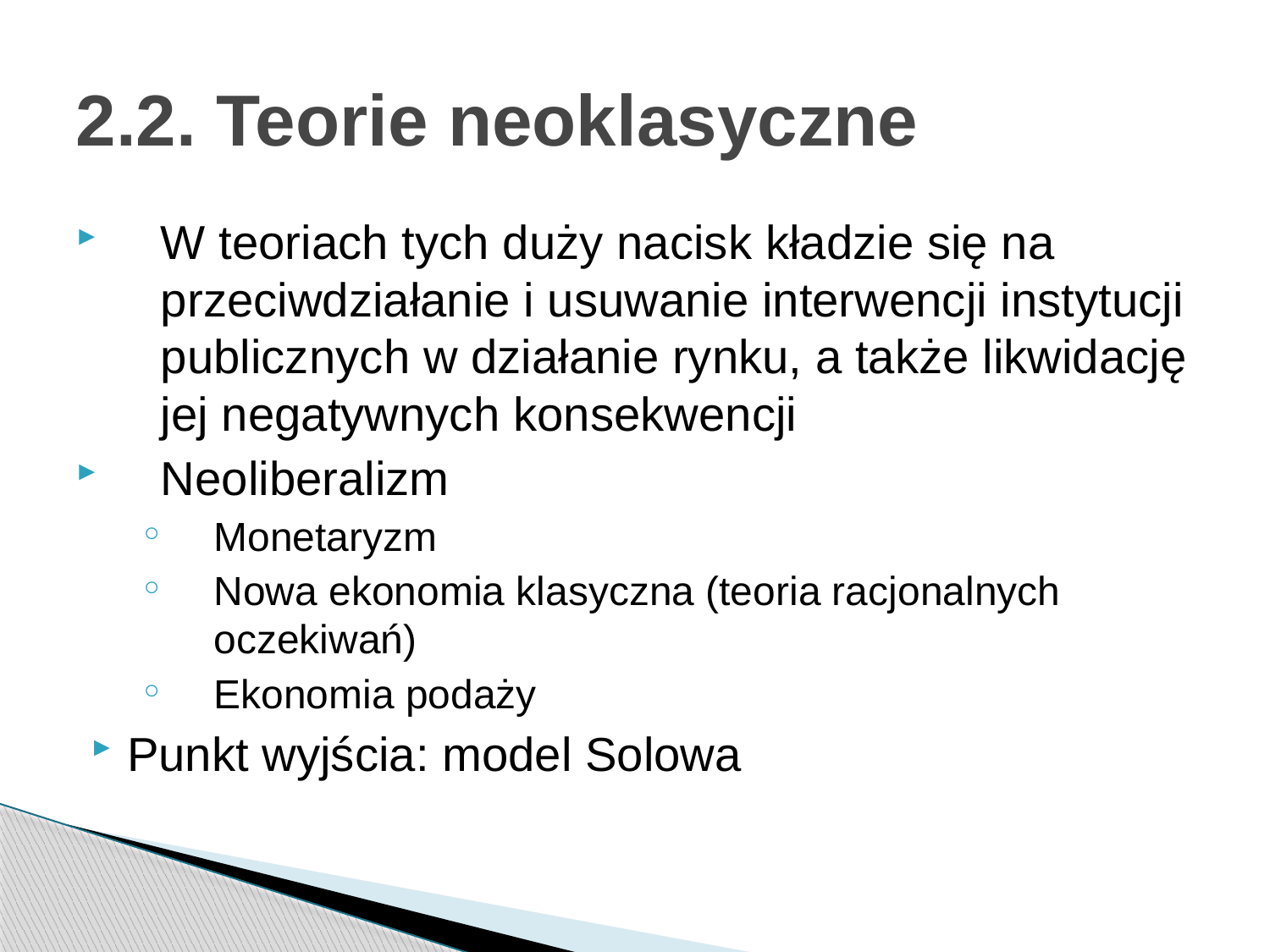

# 2.2. Teorie neoklasyczne
W teoriach tych duży nacisk kładzie się na przeciwdziałanie i usuwanie interwencji instytucji publicznych w działanie rynku, a także likwidację jej negatywnych konsekwencji
Neoliberalizm
Monetaryzm
Nowa ekonomia klasyczna (teoria racjonalnych  oczekiwań)
Ekonomia podaży
Punkt wyjścia: model Solowa